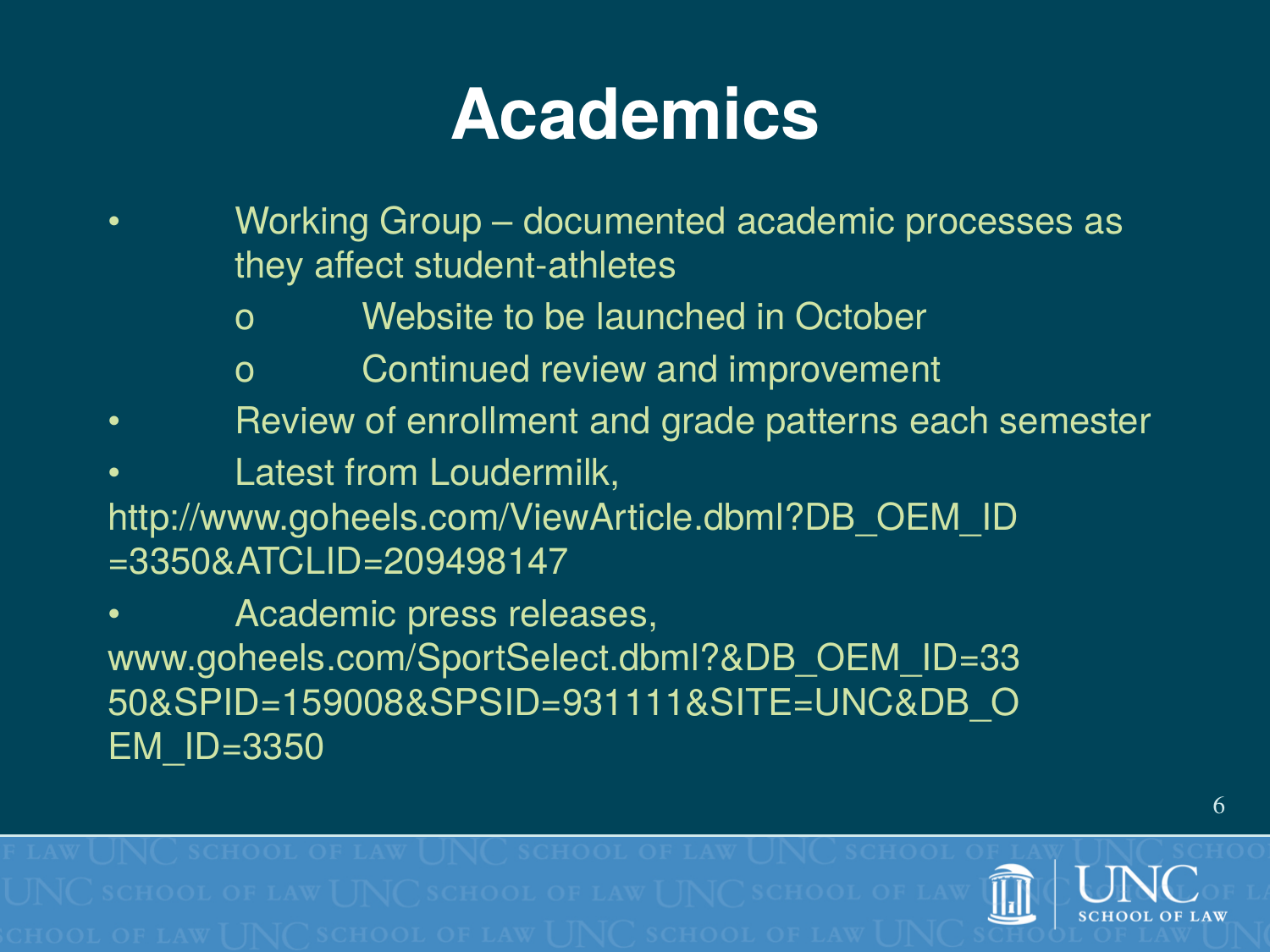

# Academics
•	Working Group – documented academic processes as 	they affect student-athletes
	o	Website to be launched in October
	o	Continued review and improvement
•	Review of enrollment and grade patterns each semester
•	Latest from Loudermilk, 	http://www.goheels.com/ViewArticle.dbml?DB_OEM_ID	=3350&ATCLID=209498147
•	Academic press releases, 	www.goheels.com/SportSelect.dbml?&DB_OEM_ID=33	50&SPID=159008&SPSID=931111&SITE=UNC&DB_O	EM_ID=3350

6